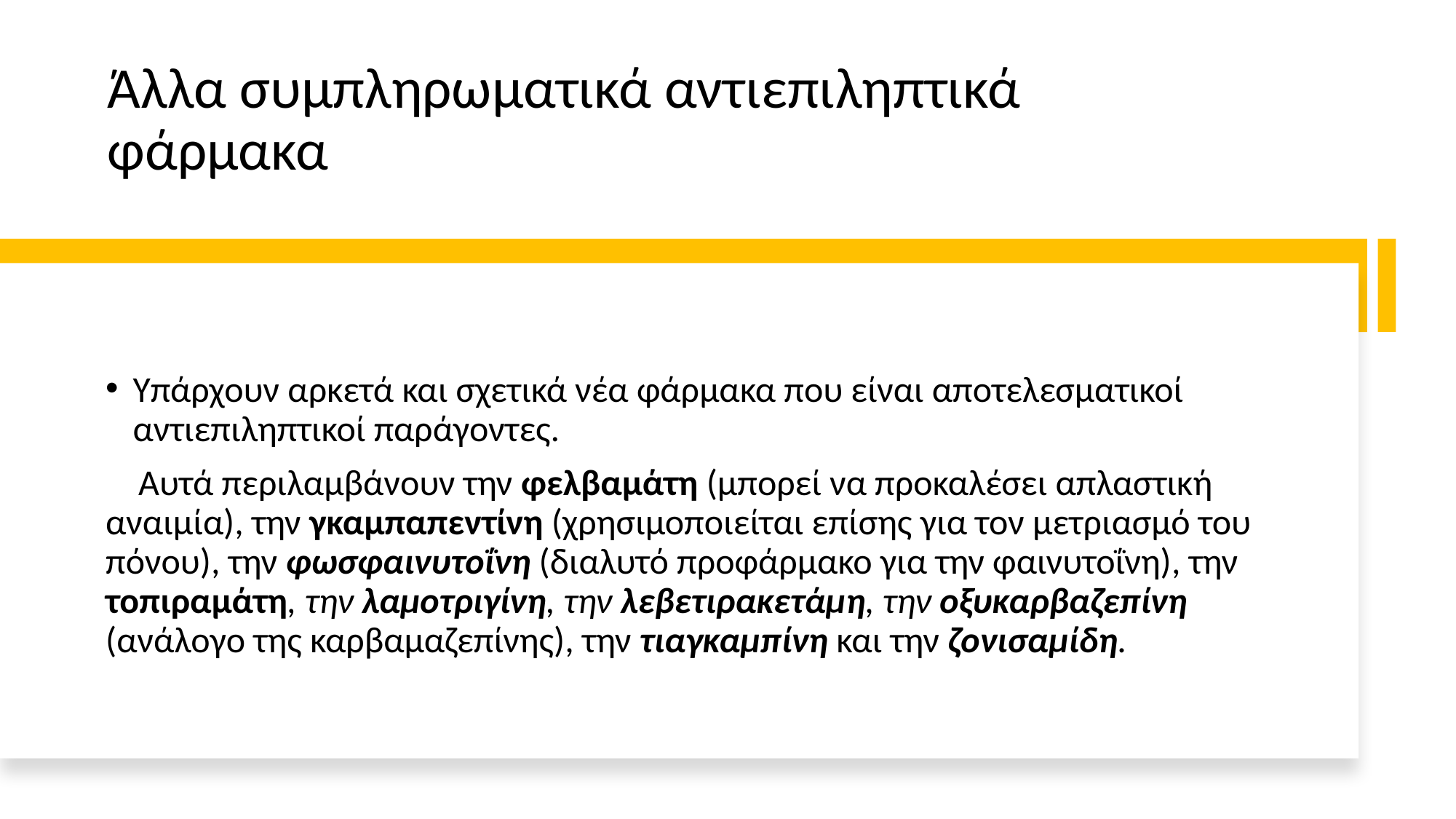

# Άλλα συμπληρωματικά αντιεπιληπτικά φάρμακα

Υπάρχουν αρκετά και σχετικά νέα φάρμακα που είναι αποτελεσματικοί αντιεπιληπτικοί παράγοντες.
    Αυτά περιλαμβάνουν την φελβαμάτη (μπορεί να προκαλέσει απλαστική αναιμία), την γκαμπαπεντίνη (χρησιμοποιείται επίσης για τον μετριασμό του πόνου), την φωσφαινυτοΐνη (διαλυτό προφάρμακο για την φαινυτοΐνη), την τοπιραμάτη, την λαμοτριγίνη, την λεβετιρακετάμη, την οξυκαρβαζεπίνη (ανάλογο της καρβαμαζεπίνης), την τιαγκαμπίνη και την ζονισαμίδη.